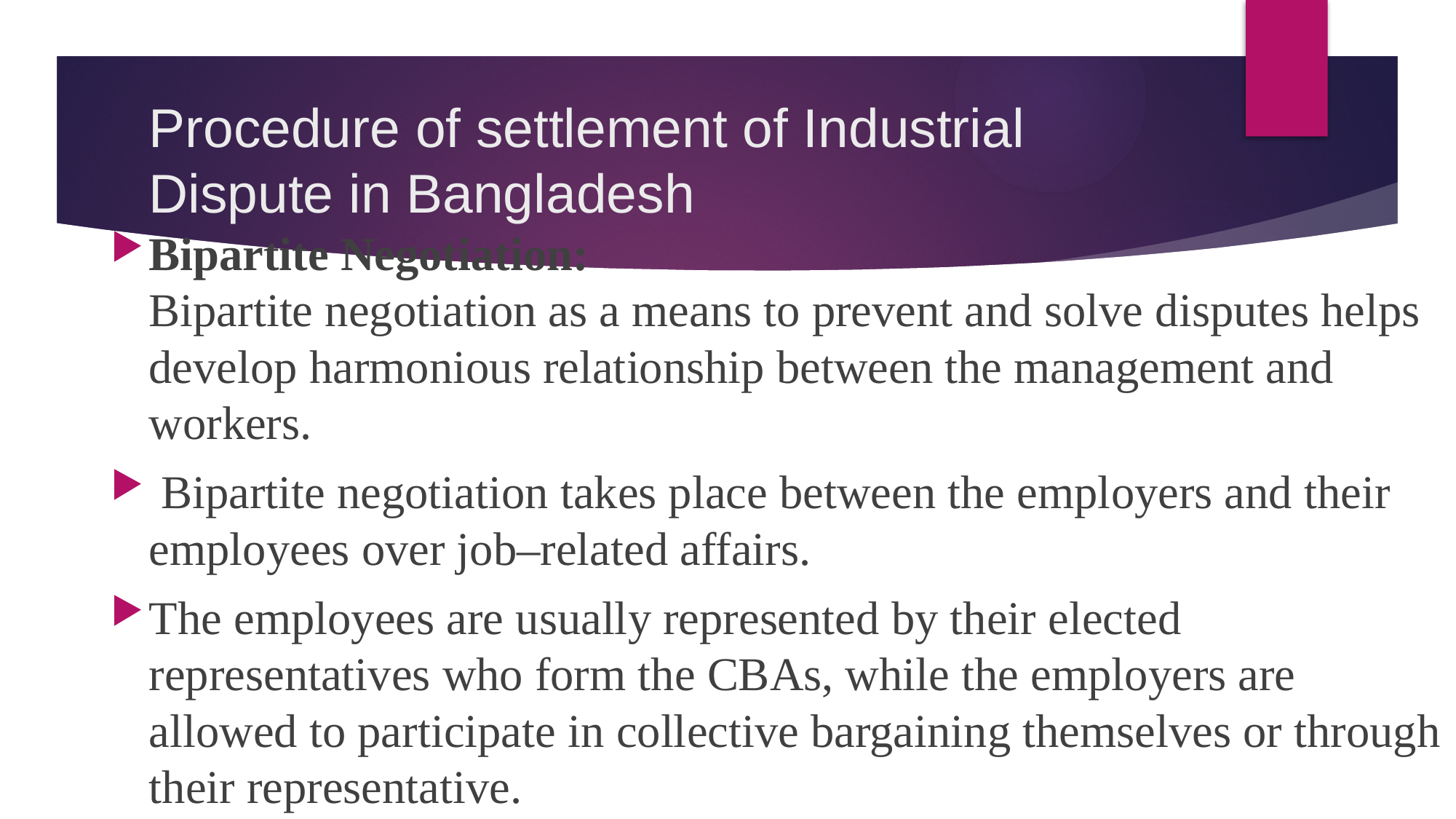

# Procedure of settlement of Industrial Dispute in Bangladesh
Bipartite Negotiation:
Bipartite negotiation as a means to prevent and solve disputes helps develop harmonious relationship between the management and workers.
 Bipartite negotiation takes place between the employers and their employees over job–related affairs.
The employees are usually represented by their elected representatives who form the CBAs, while the employers are allowed to participate in collective bargaining themselves or through their representative.